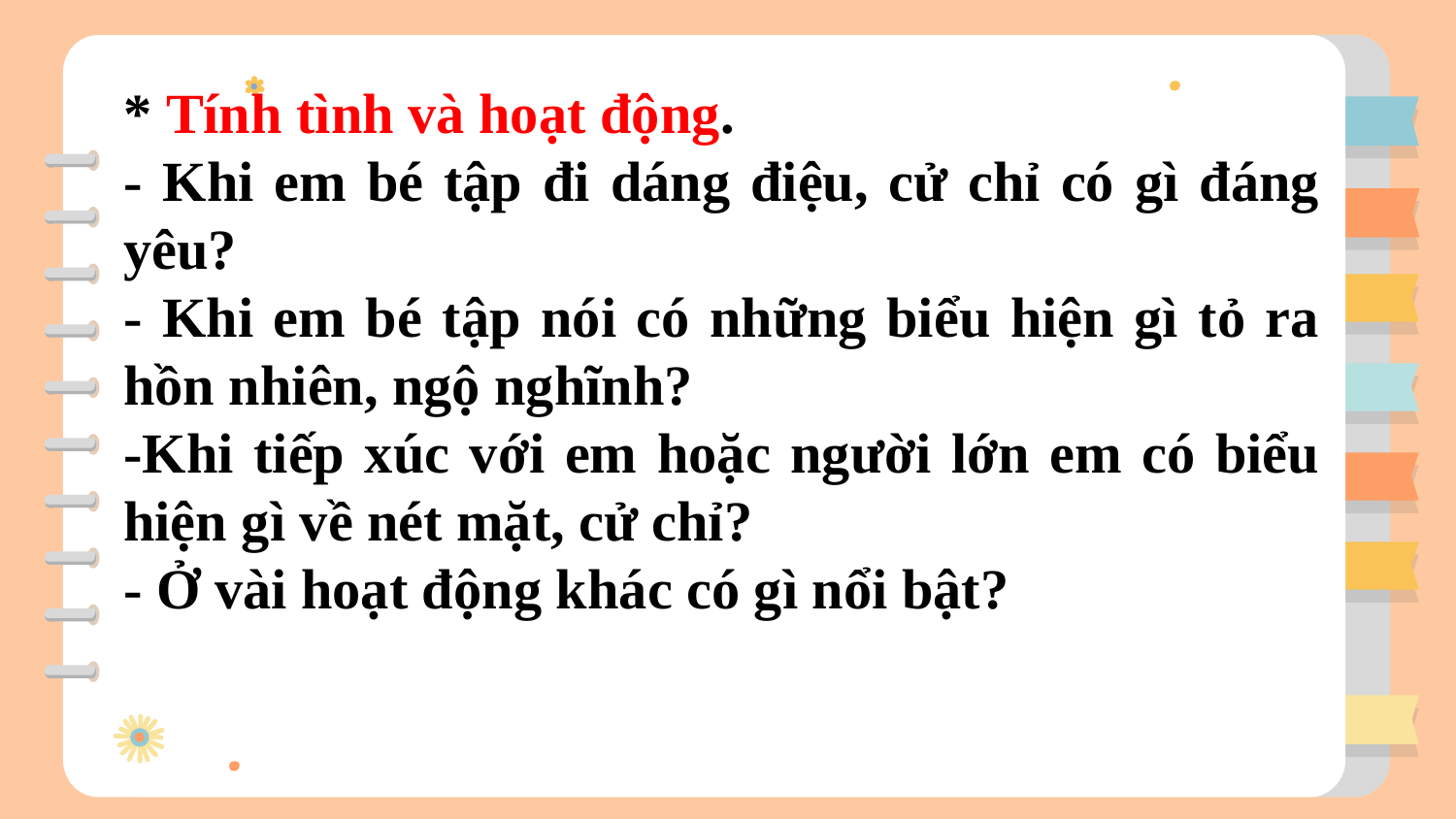

* Tính tình và hoạt động.
- Khi em bé tập đi dáng điệu, cử chỉ có gì đáng yêu?
- Khi em bé tập nói có những biểu hiện gì tỏ ra hồn nhiên, ngộ nghĩnh?
-Khi tiếp xúc với em hoặc người lớn em có biểu hiện gì về nét mặt, cử chỉ?
- Ở vài hoạt động khác có gì nổi bật?